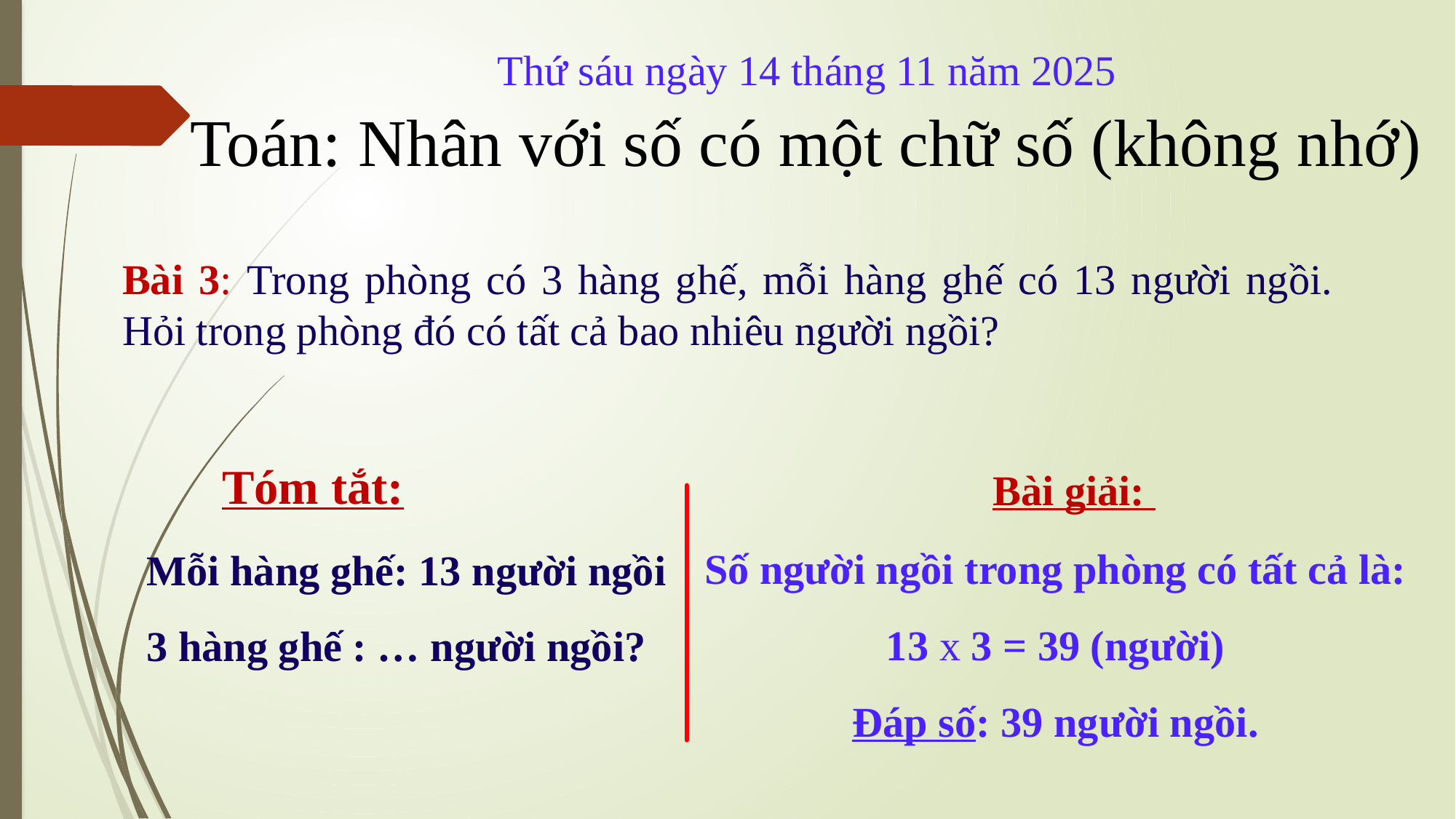

Thứ sáu ngày 14 tháng 11 năm 2025
Toán: Nhân với số có một chữ số (không nhớ)
Bài 3: Trong phòng có 3 hàng ghế, mỗi hàng ghế có 13 người ngồi. Hỏi trong phòng đó có tất cả bao nhiêu người ngồi?

Tóm tắt:
Bài giải:
Số người ngồi trong phòng có tất cả là:
13 x 3 = 39 (người)
Đáp số: 39 người ngồi.
Mỗi hàng ghế: 13 người ngồi
3 hàng ghế : … người ngồi?